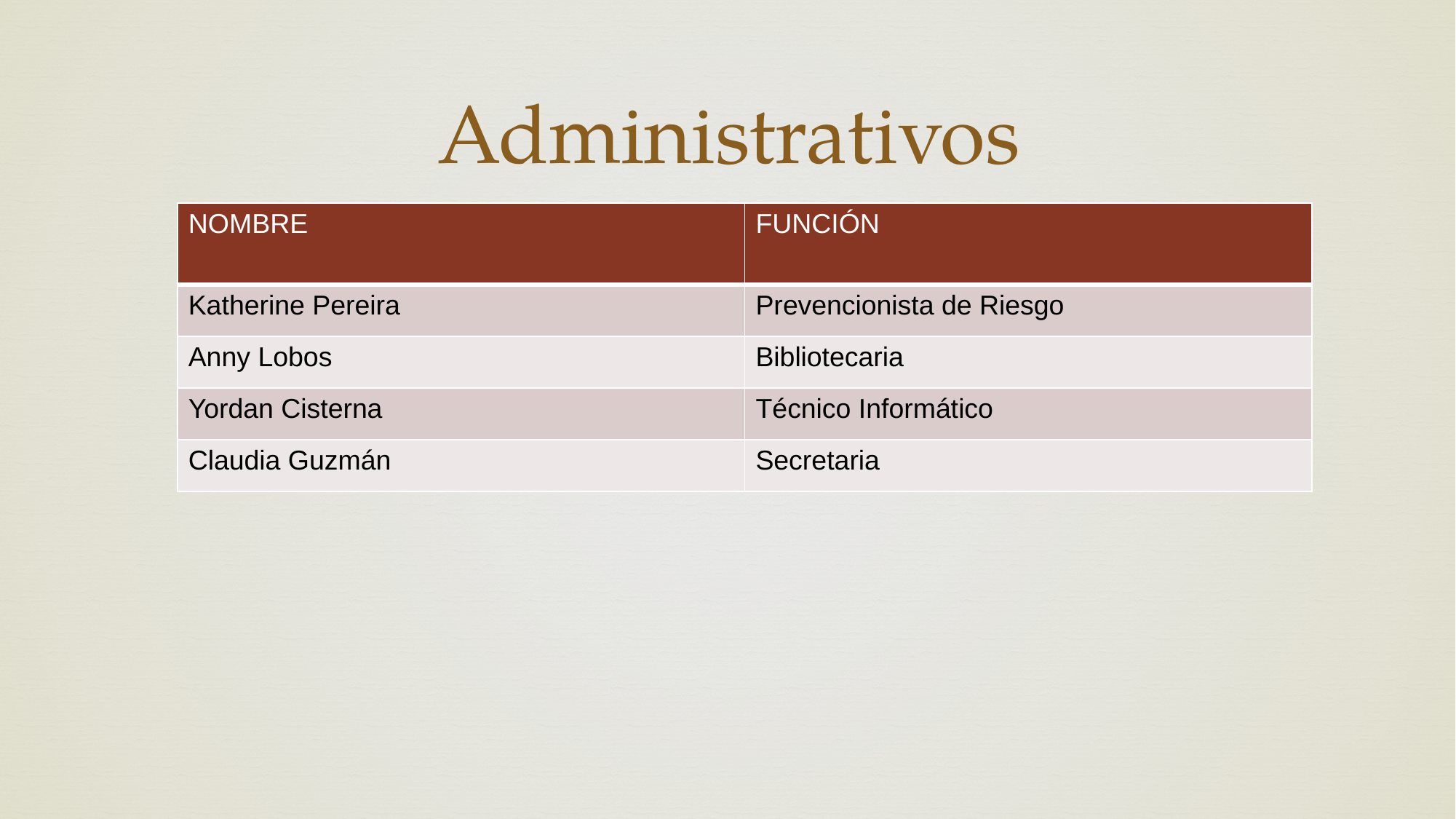

# Administrativos
| NOMBRE | FUNCIÓN |
| --- | --- |
| Katherine Pereira | Prevencionista de Riesgo |
| Anny Lobos | Bibliotecaria |
| Yordan Cisterna | Técnico Informático |
| Claudia Guzmán | Secretaria |